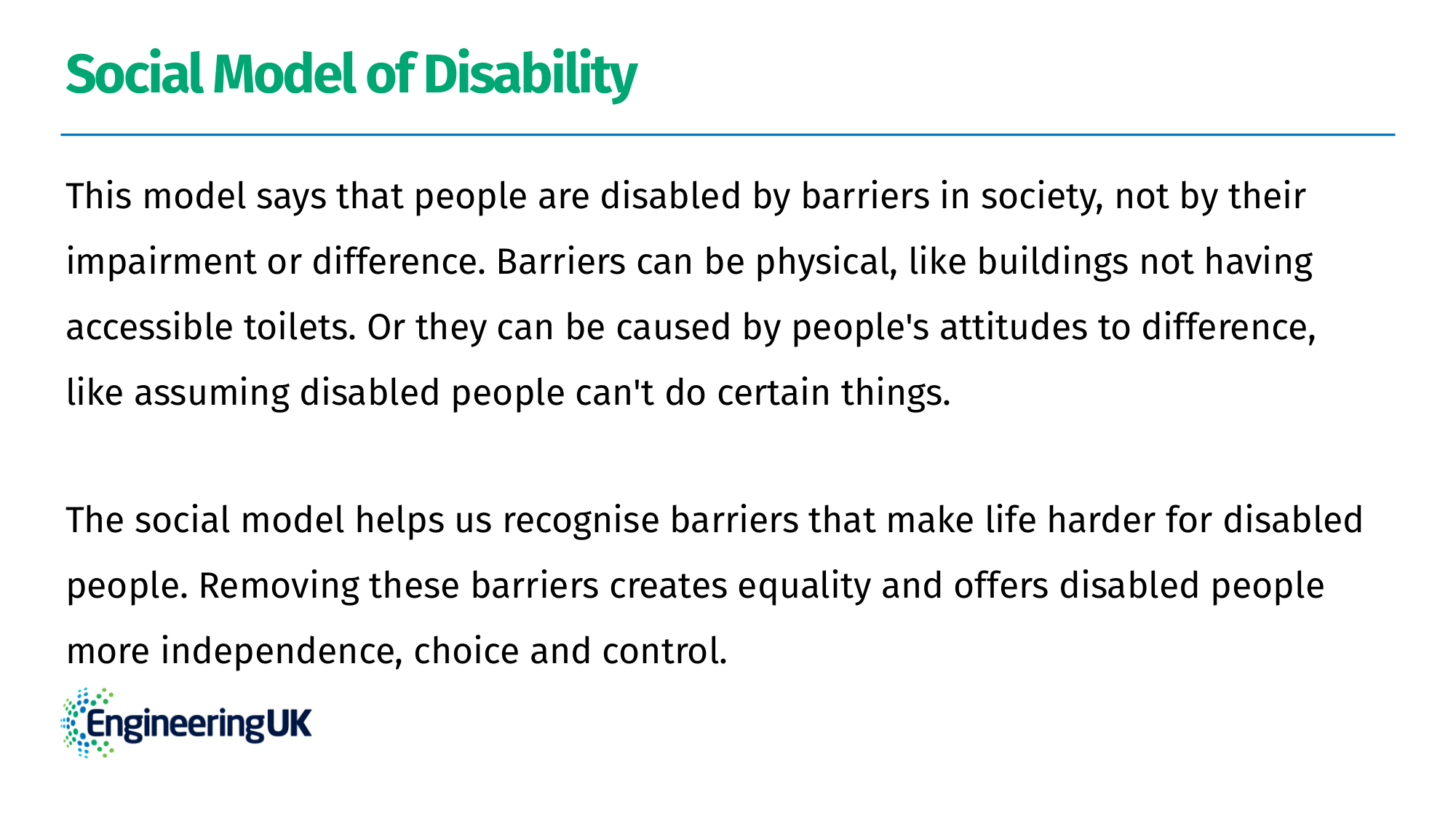

# Social Model of Disability
This model says that people are disabled by barriers in society, not by their impairment or difference. Barriers can be physical, like buildings not having accessible toilets. Or they can be caused by people's attitudes to difference, like assuming disabled people can't do certain things.

The social model helps us recognise barriers that make life harder for disabled people. Removing these barriers creates equality and offers disabled people more independence, choice and control.